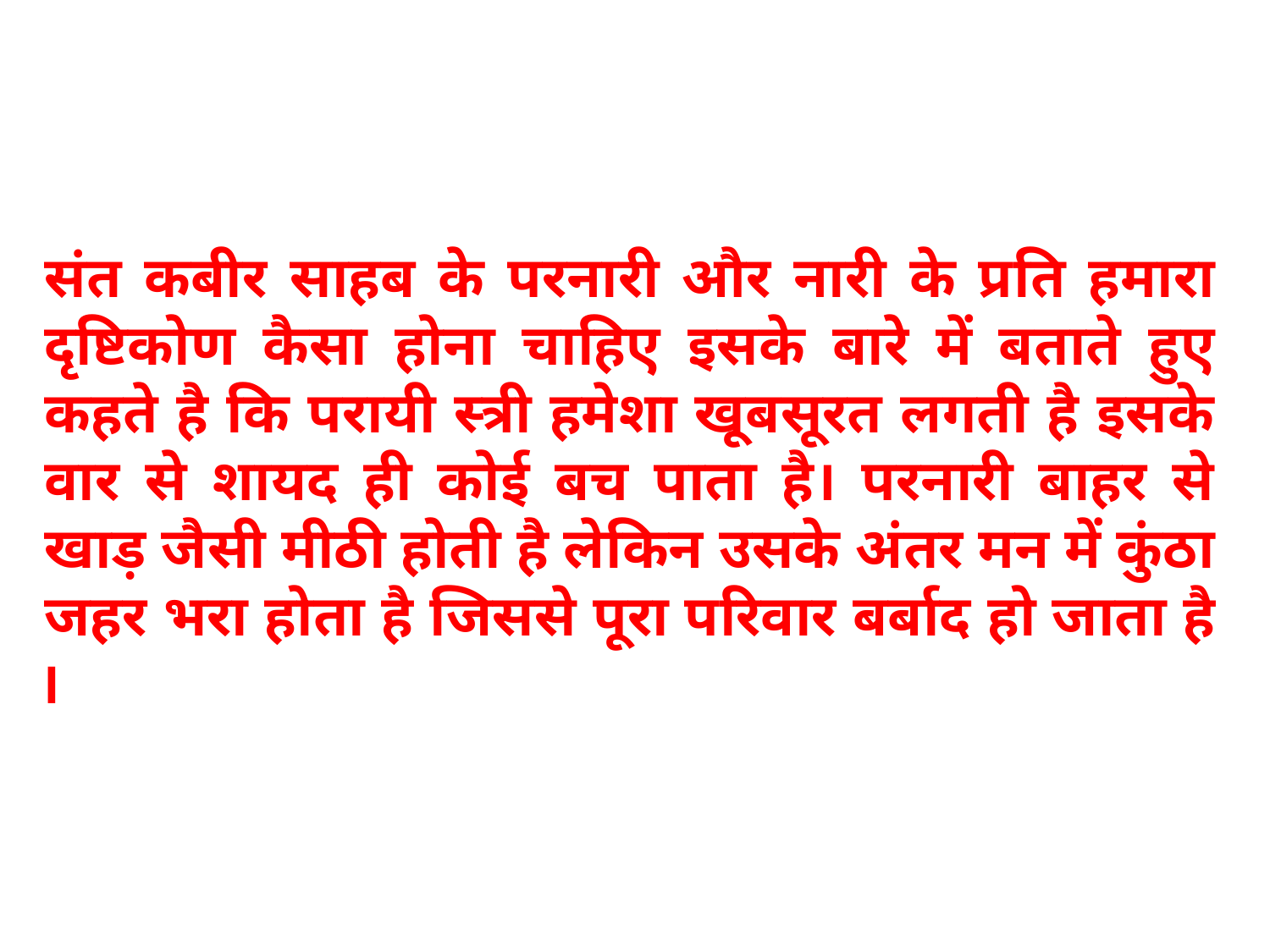

संत कबीर साहब के परनारी और नारी के प्रति हमारा दृष्टिकोण कैसा होना चाहिए इसके बारे में बताते हुए कहते है कि परायी स्त्री हमेशा खूबसूरत लगती है इसके वार से शायद ही कोई बच पाता है। परनारी बाहर से खाड़ जैसी मीठी होती है लेकिन उसके अंतर मन में कुंठा जहर भरा होता है जिससे पूरा परिवार बर्बाद हो जाता है I